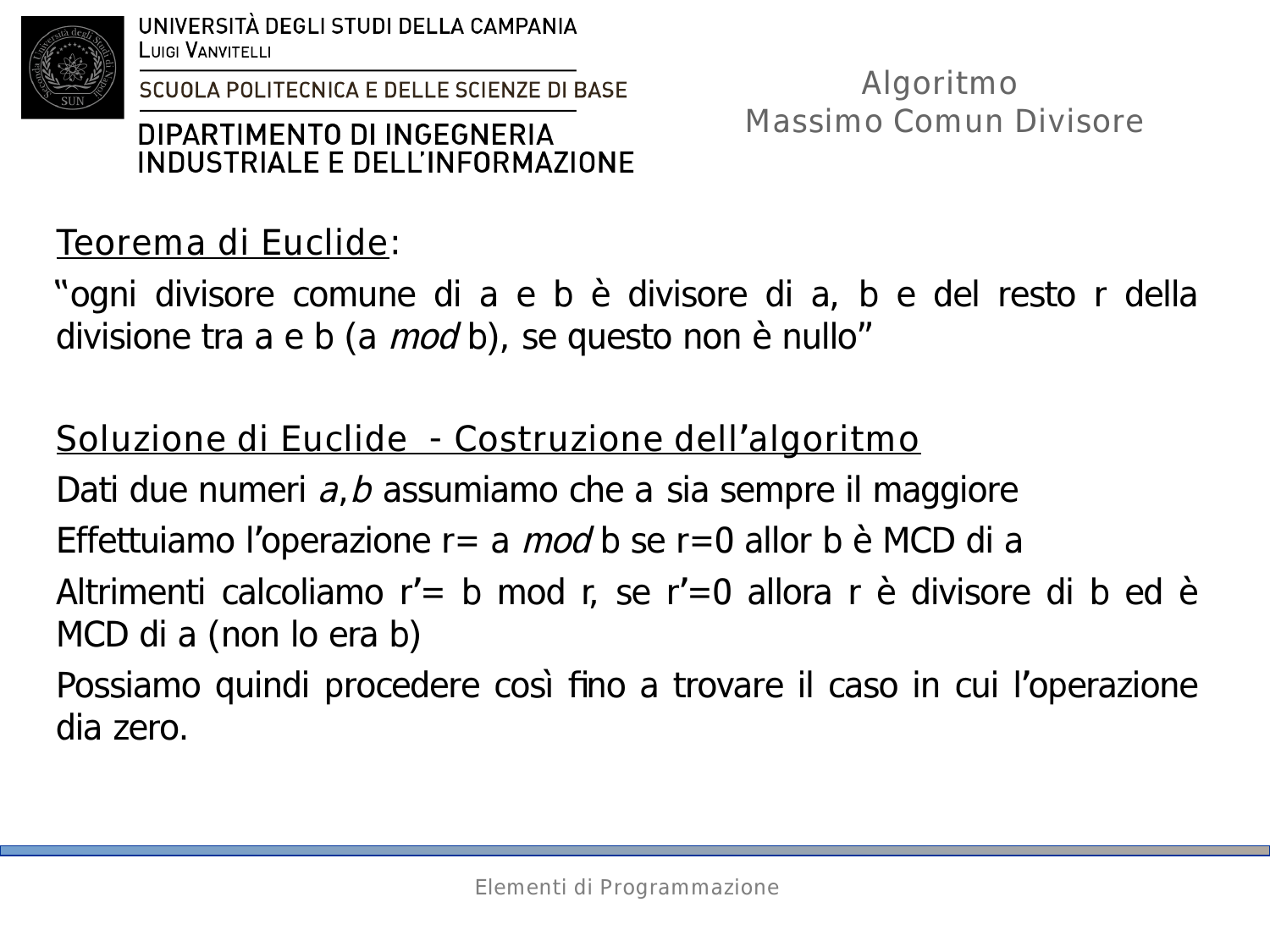

# Algoritmo Massimo Comun Divisore
Teorema di Euclide:
“ogni divisore comune di a e b è divisore di a, b e del resto r della divisione tra a e b (a mod b), se questo non è nullo”

Soluzione di Euclide  - Costruzione dell’algoritmo
Dati due numeri a,b assumiamo che a sia sempre il maggiore
Effettuiamo l’operazione r= a mod b se r=0 allor b è MCD di a
Altrimenti calcoliamo r’= b mod r, se r’=0 allora r è divisore di b ed è MCD di a (non lo era b)
Possiamo quindi procedere così fino a trovare il caso in cui l’operazione dia zero.
Elementi di Programmazione